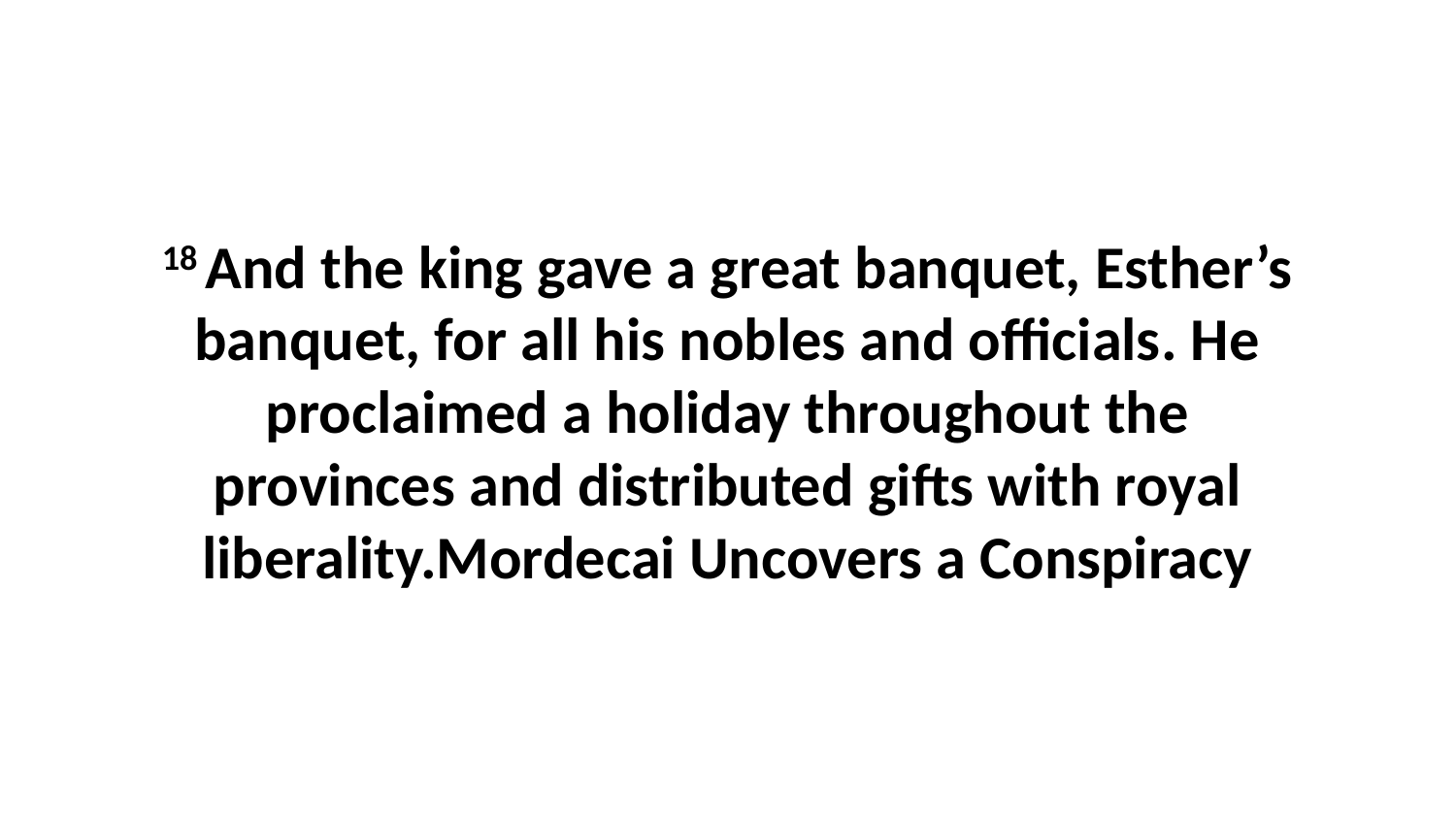

18 And the king gave a great banquet, Esther’s banquet, for all his nobles and officials. He proclaimed a holiday throughout the provinces and distributed gifts with royal liberality.Mordecai Uncovers a Conspiracy